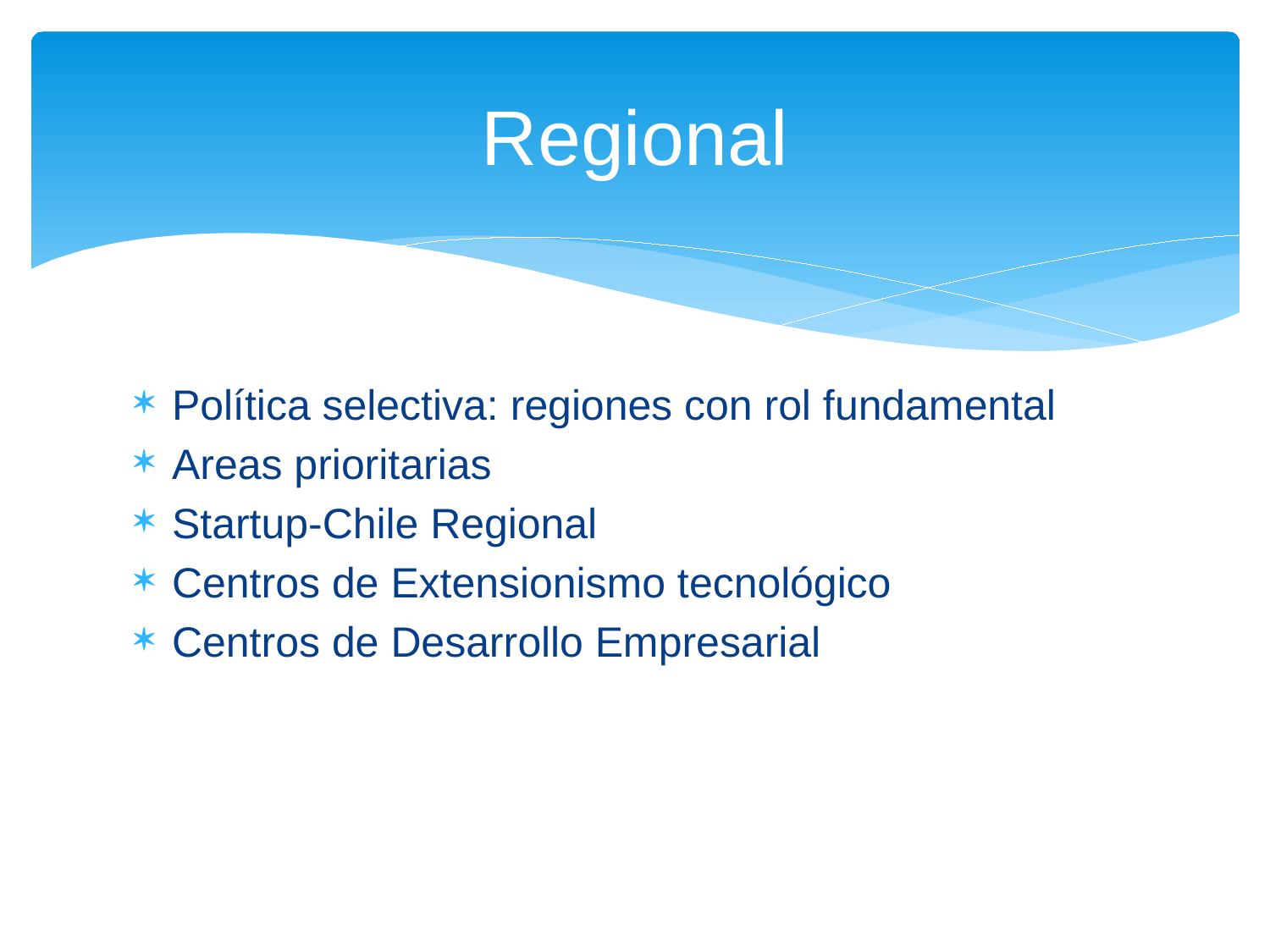

# Regional
Política selectiva: regiones con rol fundamental
Areas prioritarias
Startup-Chile Regional
Centros de Extensionismo tecnológico
Centros de Desarrollo Empresarial